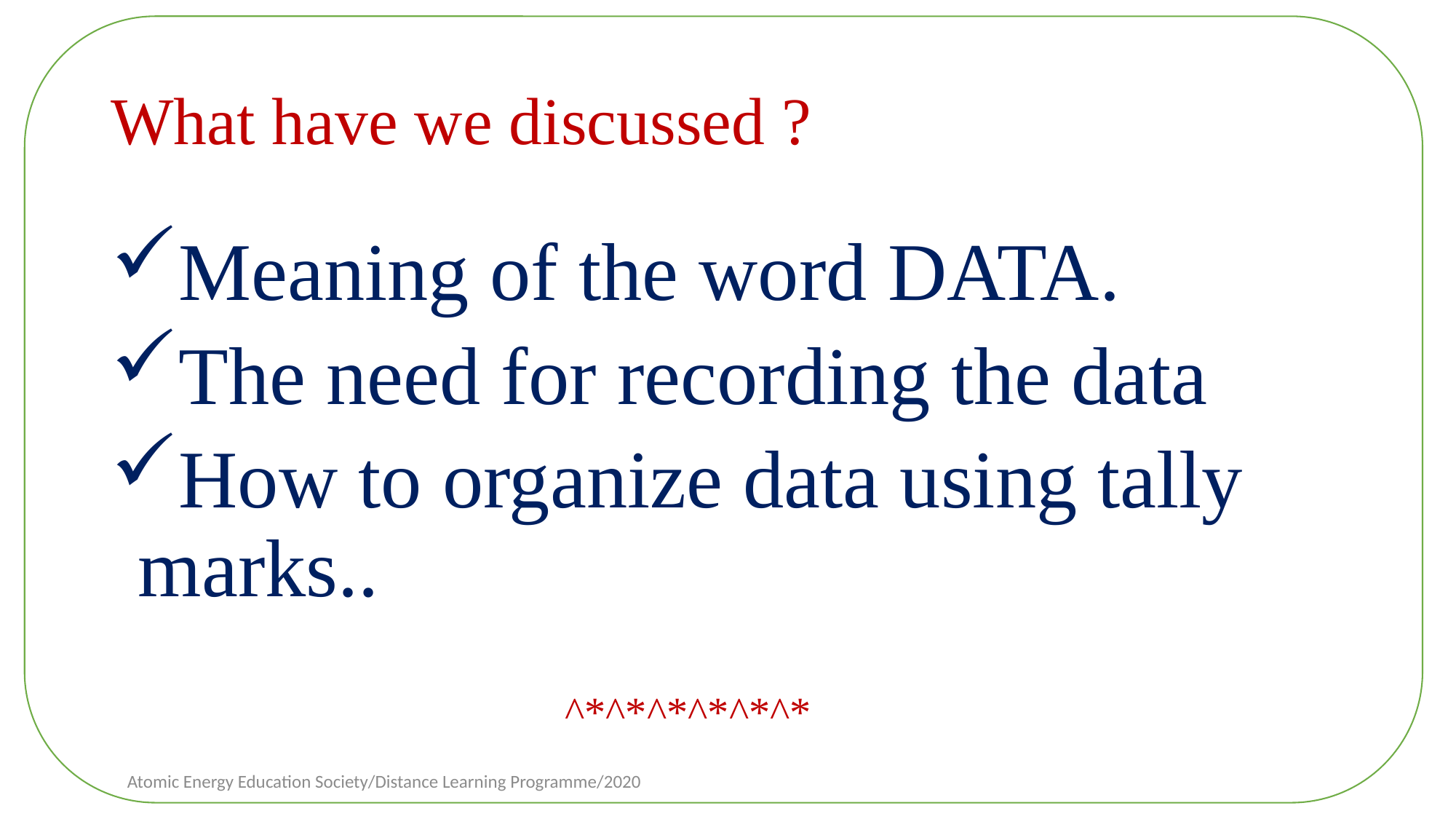

# What have we discussed ?

Meaning of the word DATA.
The need for recording the data
How to organize data using tally marks..

                                           ^*^*^*^*^*^*

Atomic Energy Education Society/Distance Learning Programme/2020
17